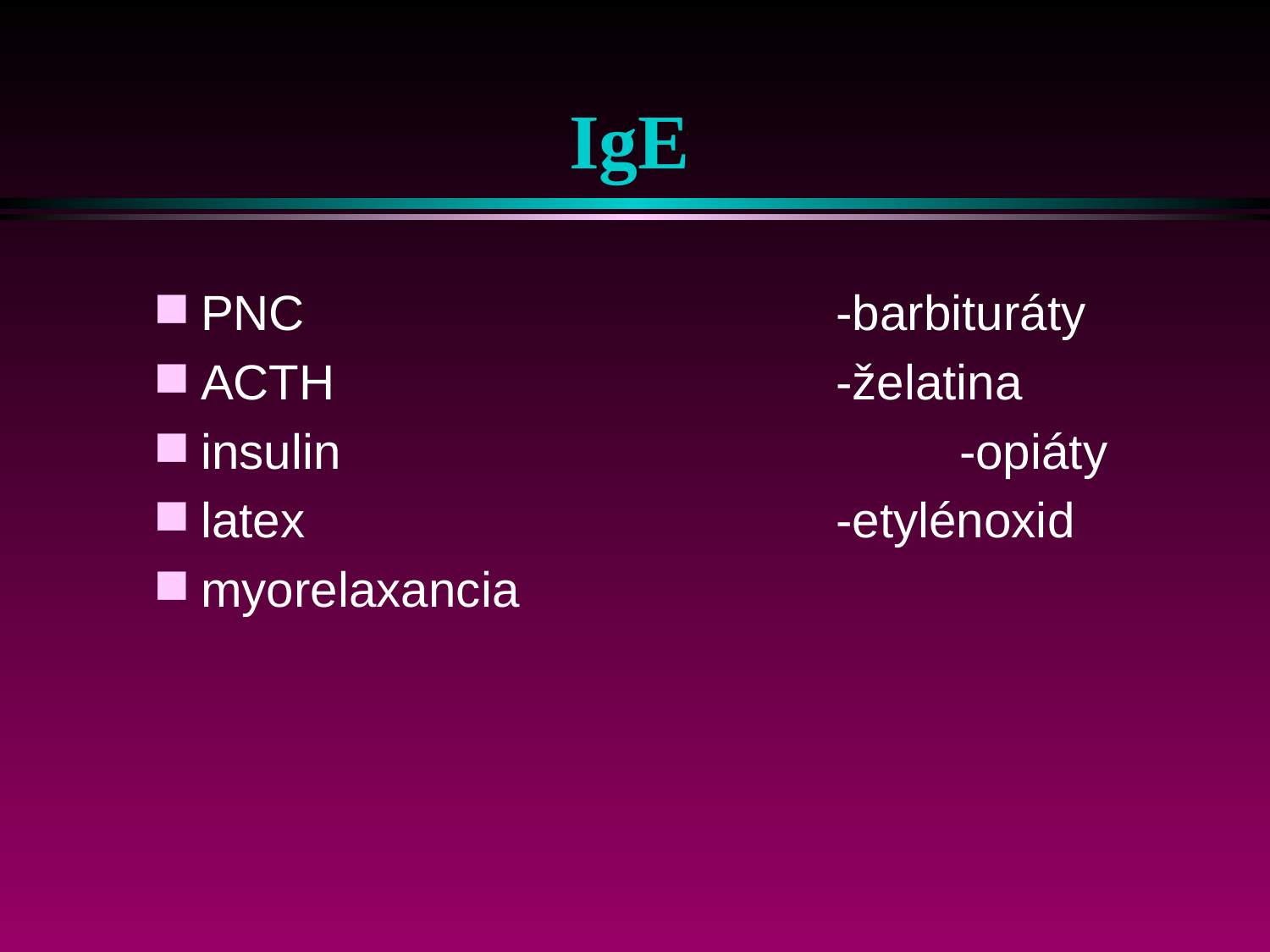

# IgE
PNC					-barbituráty
ACTH   				-želatina
insulin				         -opiáty
latex					-etylénoxid
myorelaxancia